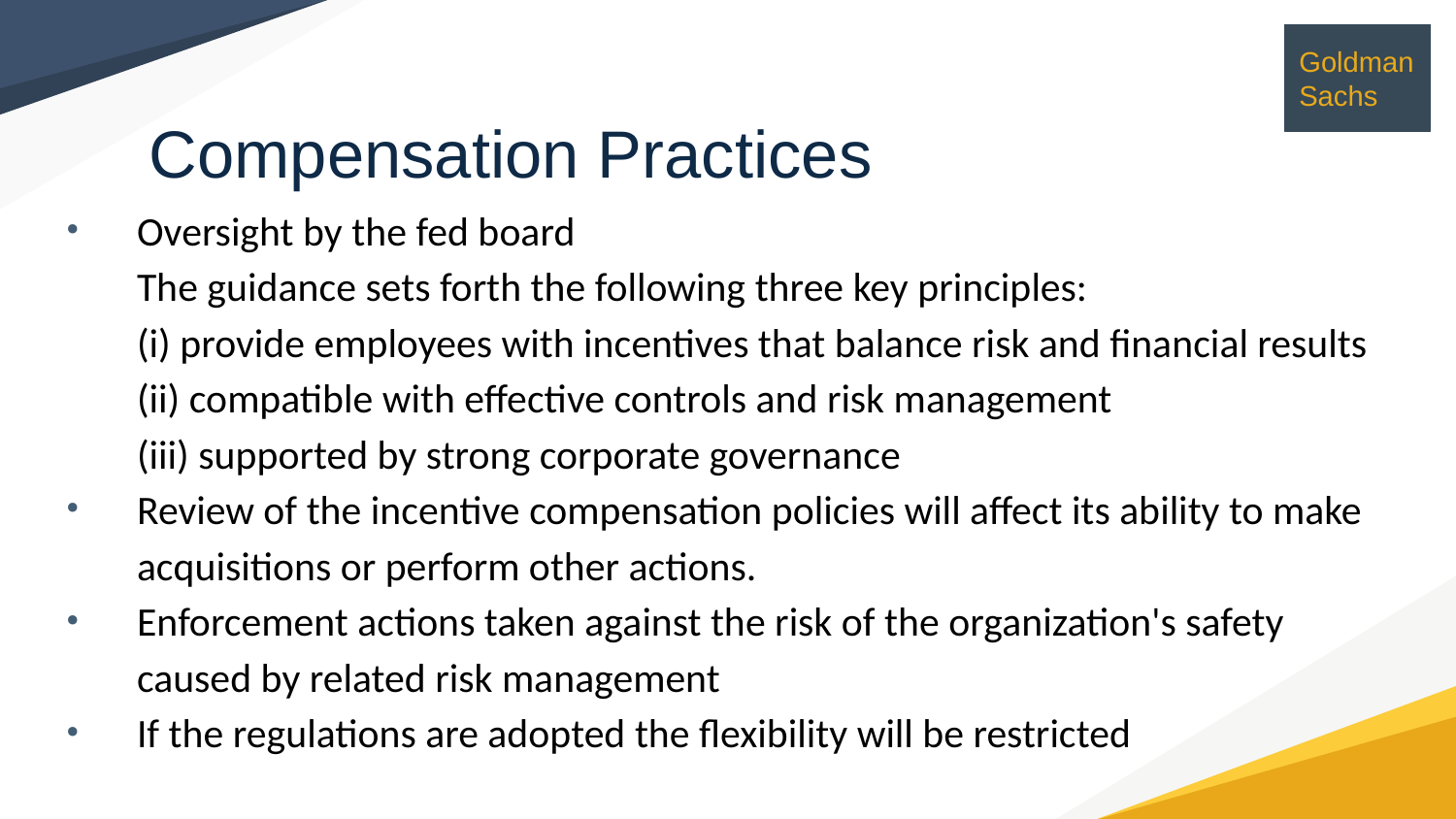

Compensation Practices
Oversight by the fed board
The guidance sets forth the following three key principles:
(i) provide employees with incentives that balance risk and financial results
(ii) compatible with effective controls and risk management
(iii) supported by strong corporate governance
Review of the incentive compensation policies will affect its ability to make acquisitions or perform other actions.
Enforcement actions taken against the risk of the organization's safety caused by related risk management
If the regulations are adopted the flexibility will be restricted